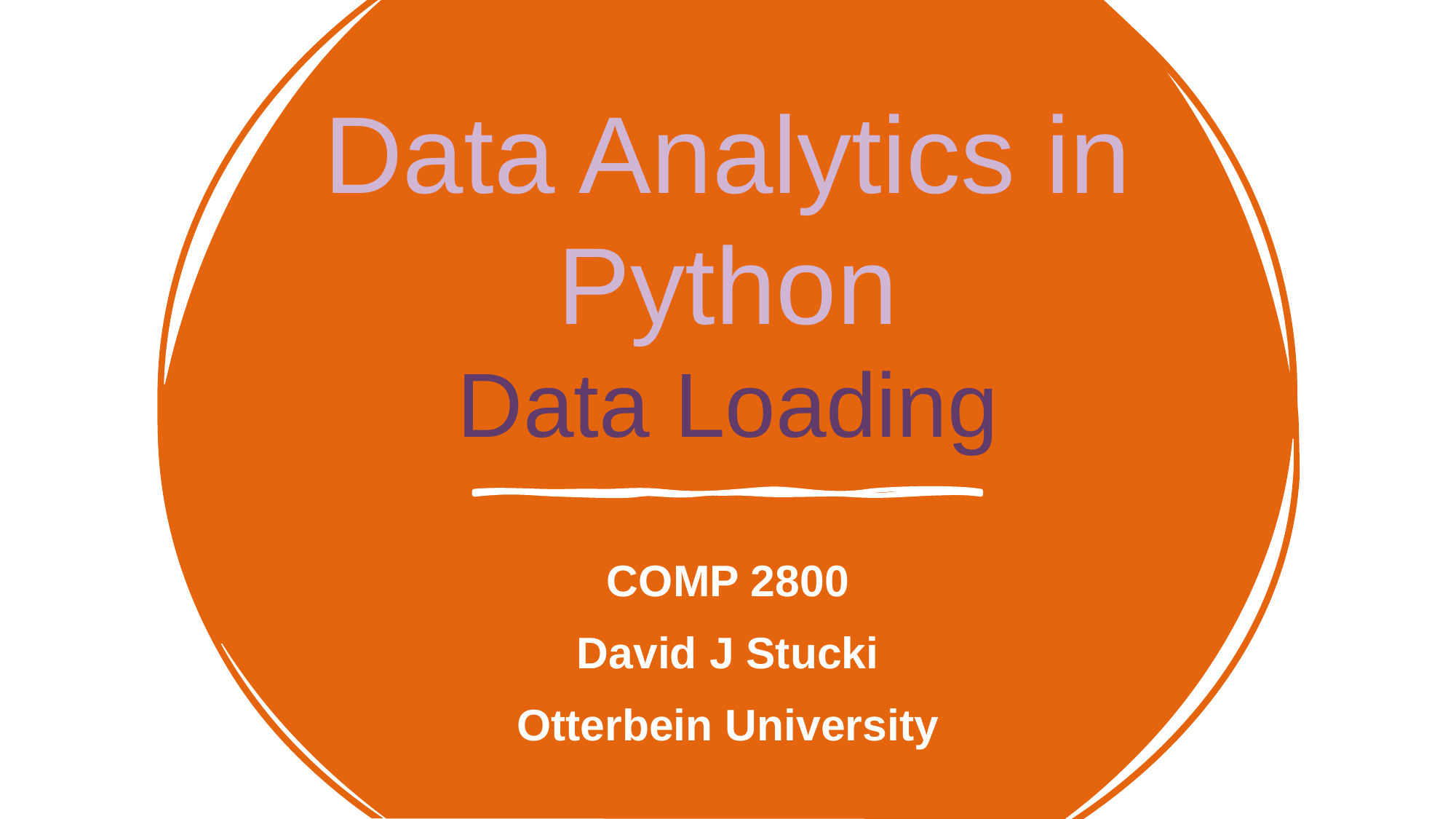

# Data Analytics in Python Data Loading
COMP 2800
David J Stucki
Otterbein University